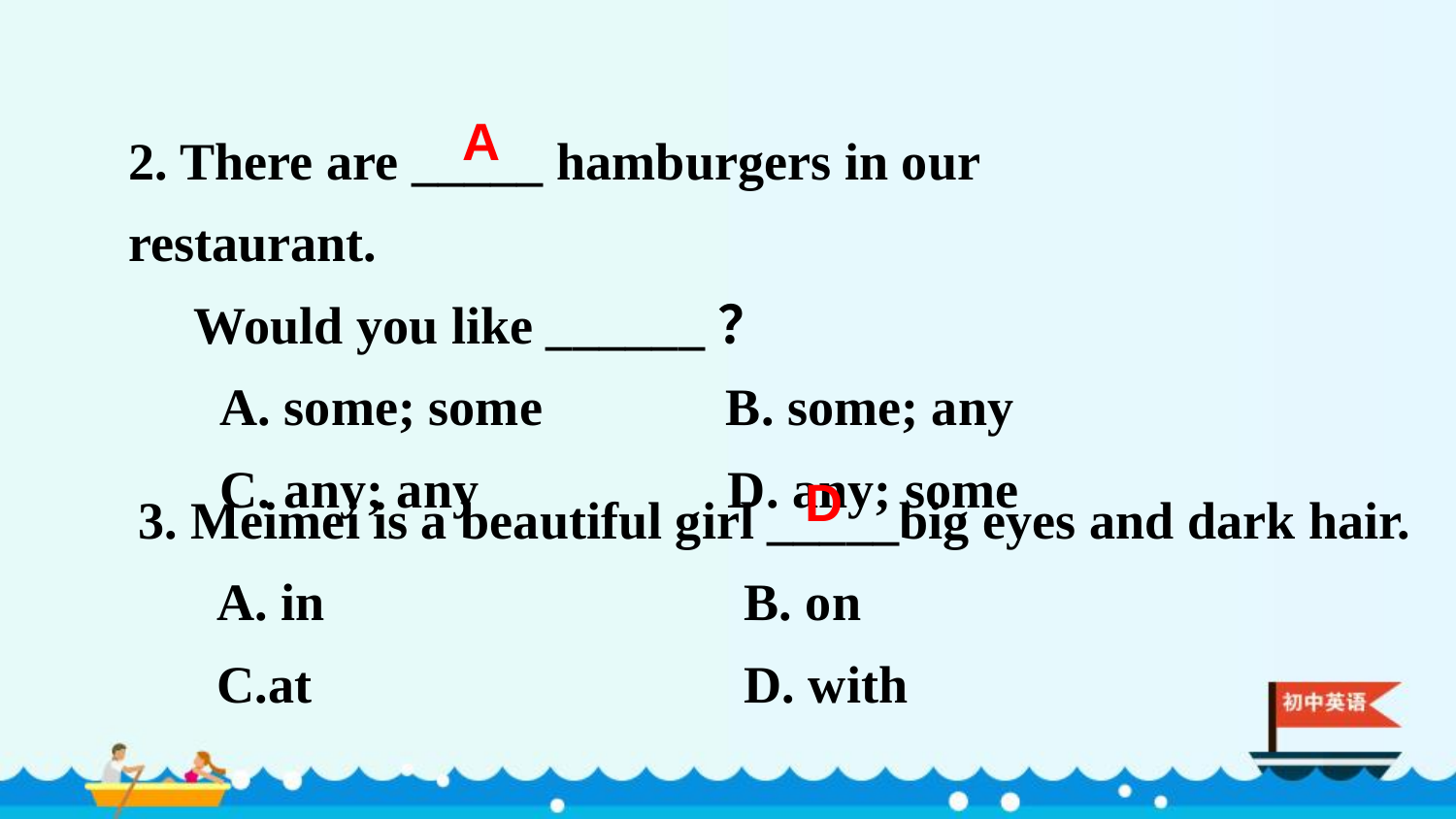

2. There are _____ hamburgers in our restaurant.
     Would you like ______？
       A. some; some              B. some; any
       C. any; any                   D. any; some
A
3. Meimei is a beautiful girl _____big eyes and dark hair.
      A. in                                B. on
      C.at                                 D. with
D